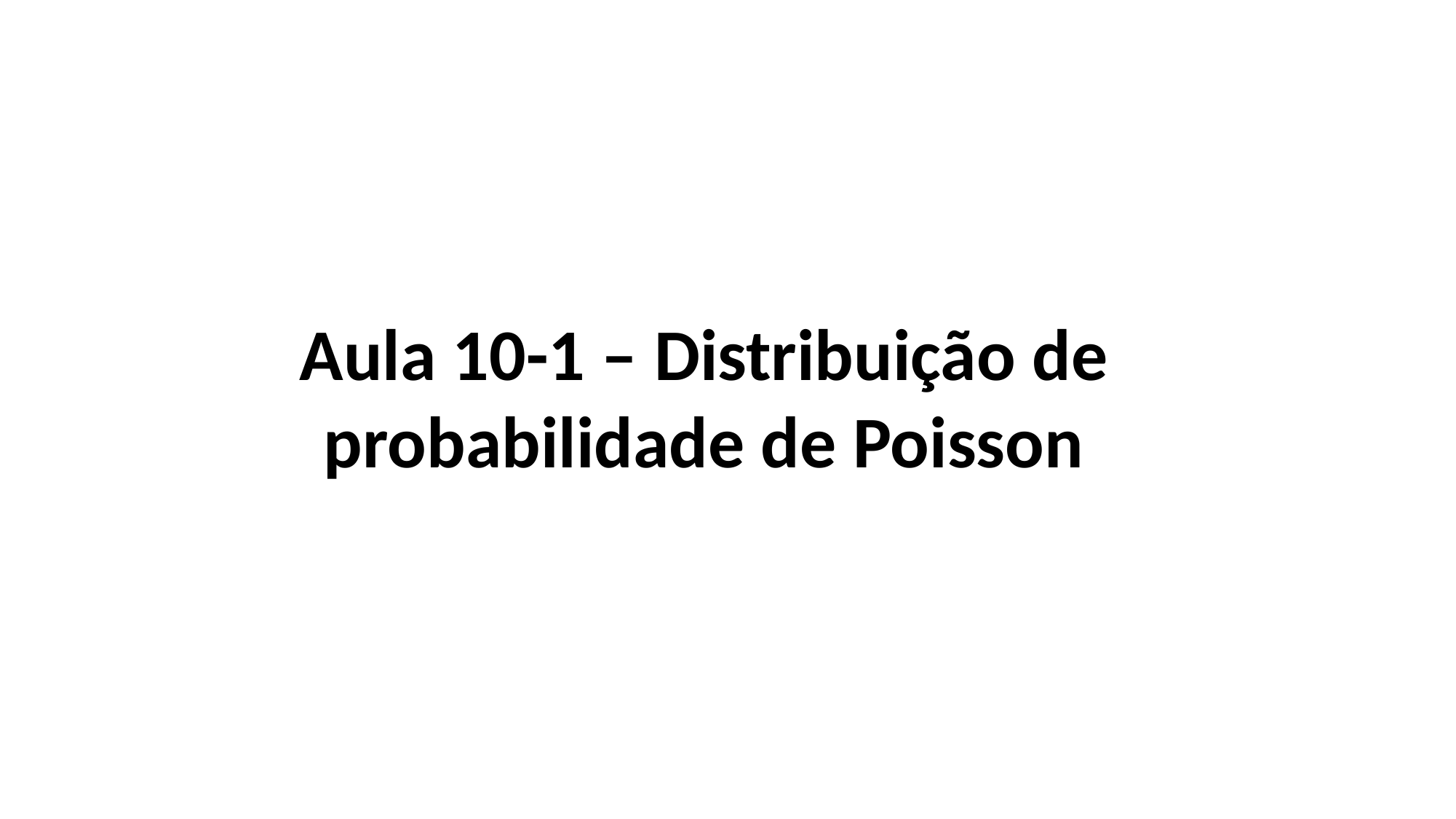

Aula 10-1 – Distribuição de probabilidade de Poisson